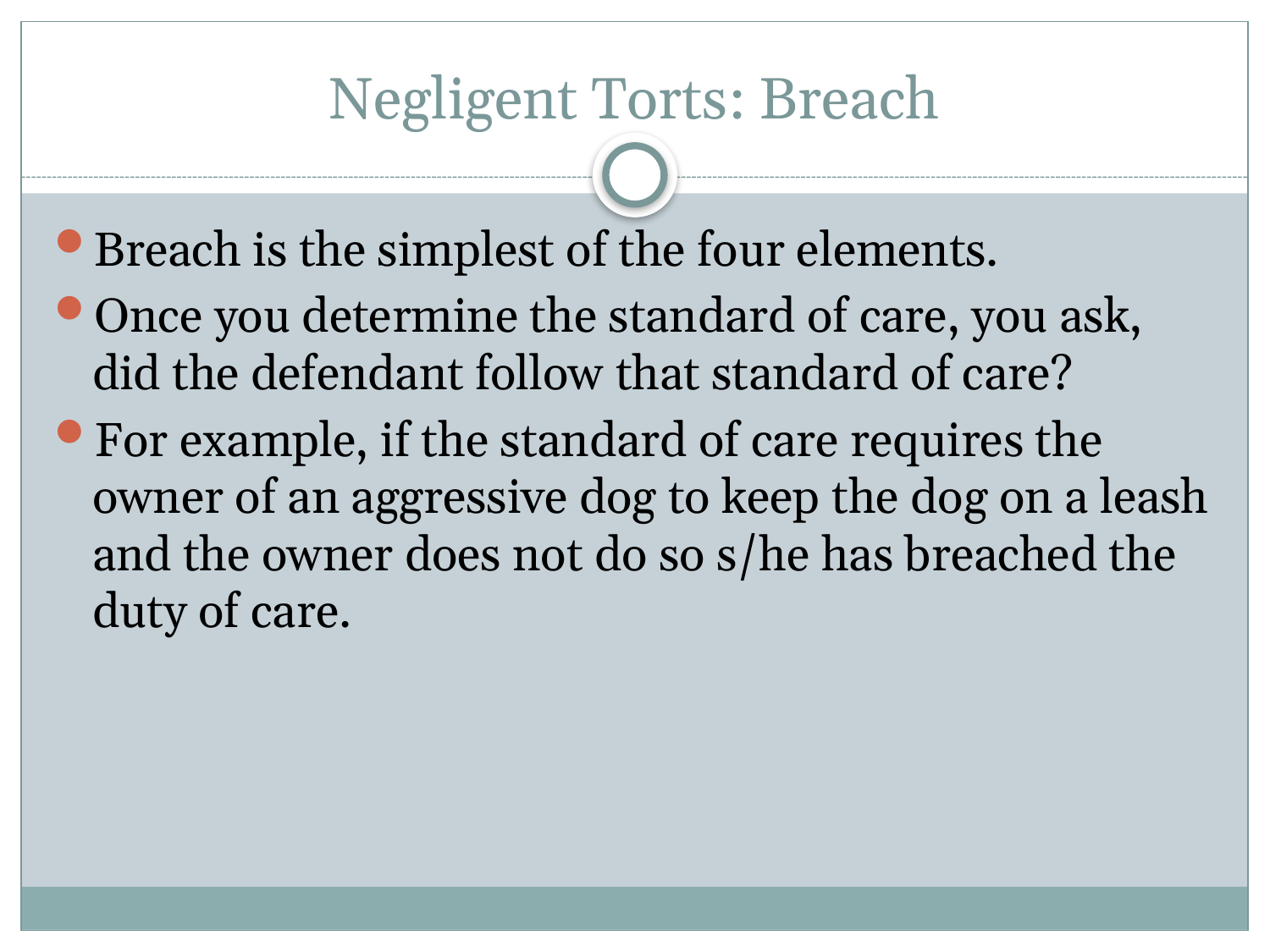

# Negligent Torts: Breach
Breach is the simplest of the four elements.
Once you determine the standard of care, you ask, did the defendant follow that standard of care?
For example, if the standard of care requires the owner of an aggressive dog to keep the dog on a leash and the owner does not do so s/he has breached the duty of care.